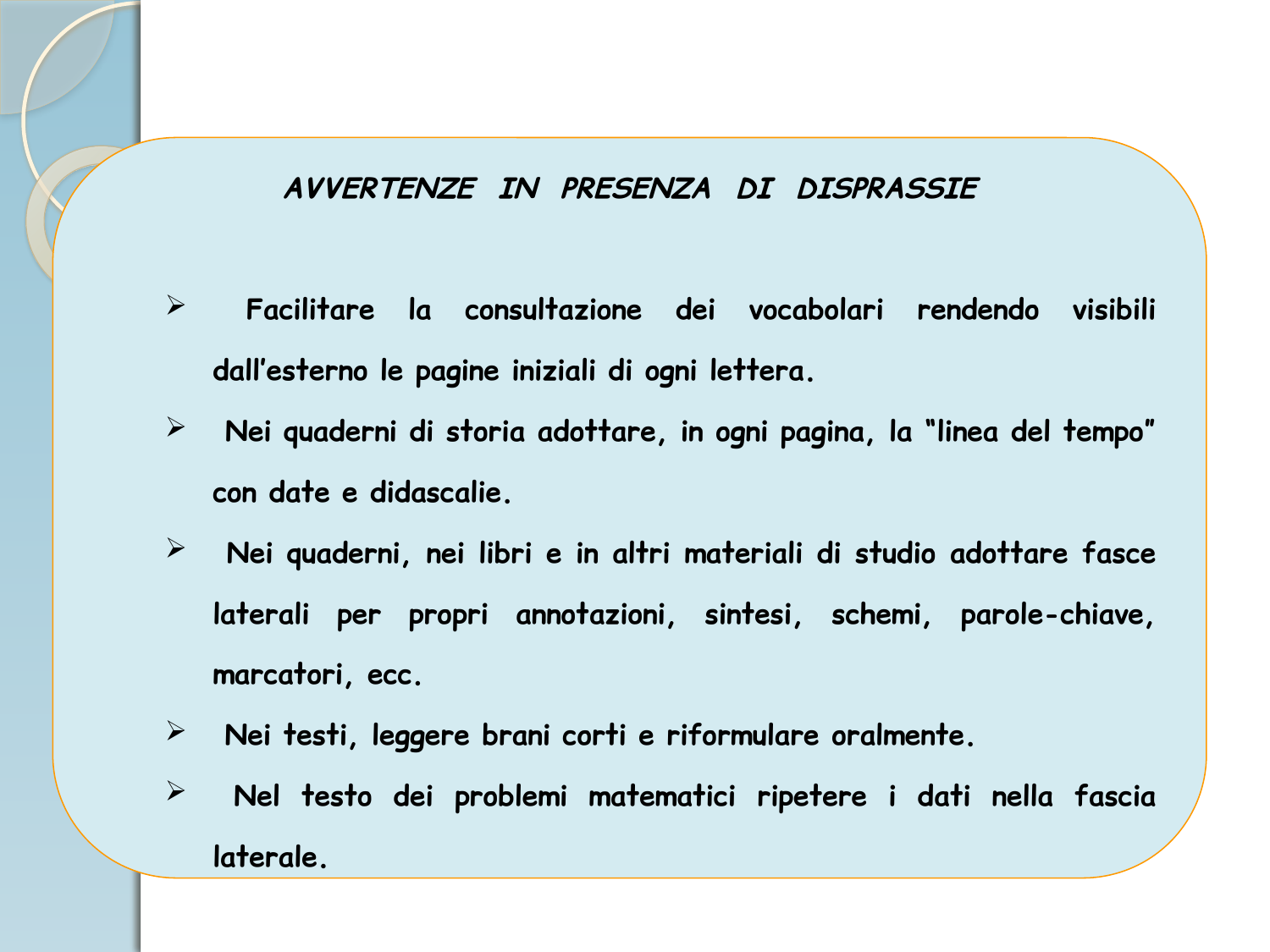

AVVERTENZE  IN  PRESENZA  DI  DISPRASSIE

 Facilitare la consultazione dei vocabolari rendendo visibili dall’esterno le pagine iniziali di ogni lettera.
 Nei quaderni di storia adottare, in ogni pagina, la “linea del tempo” con date e didascalie.
 Nei quaderni, nei libri e in altri materiali di studio adottare fasce laterali per propri annotazioni, sintesi, schemi, parole-chiave, marcatori, ecc.
 Nei testi, leggere brani corti e riformulare oralmente.
 Nel testo dei problemi matematici ripetere i dati nella fascia laterale.